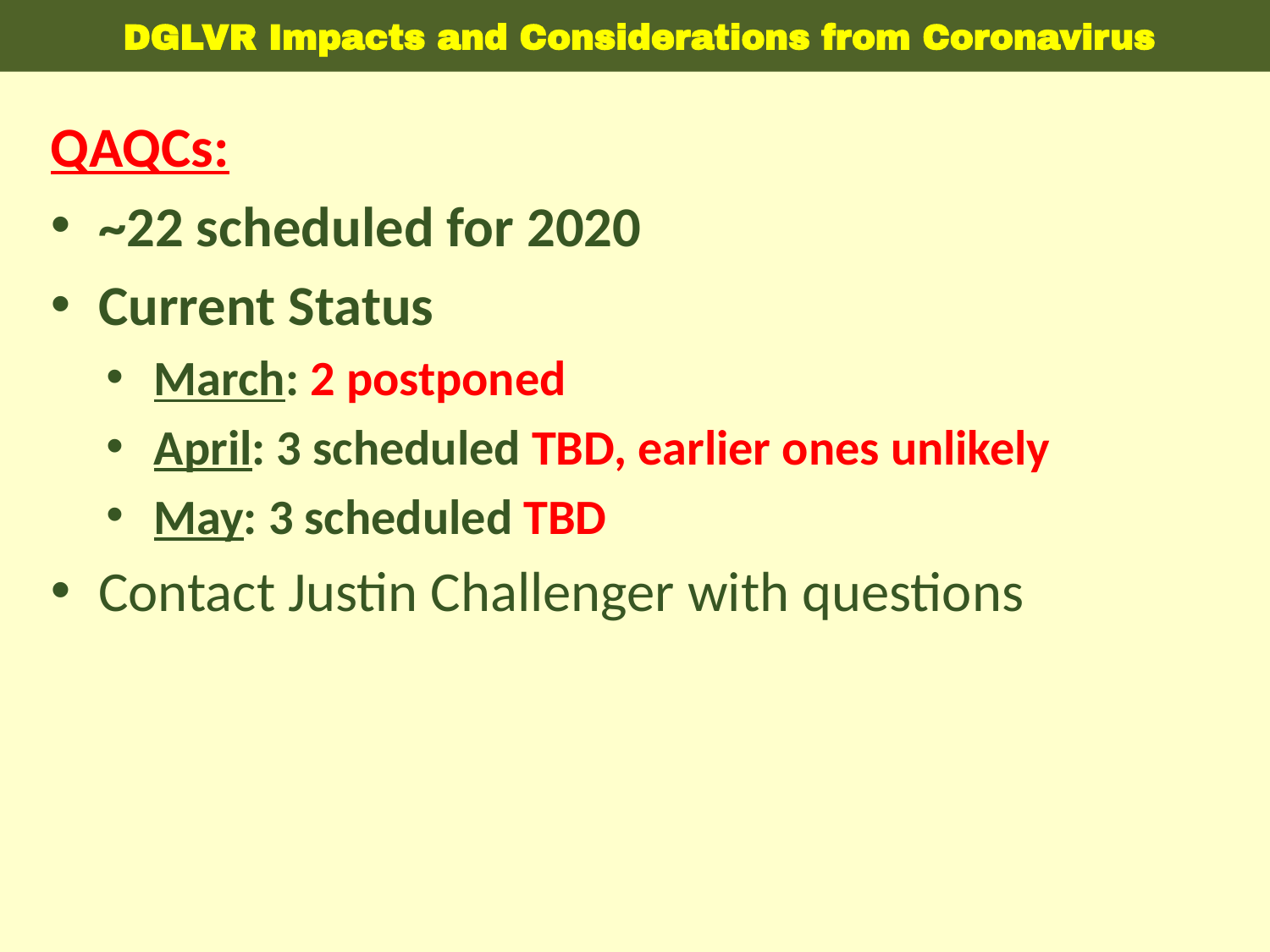

DGLVR Impacts and Considerations from Coronavirus
QAQCs:
~22 scheduled for 2020
Current Status
March: 2 postponed
April: 3 scheduled TBD, earlier ones unlikely
May: 3 scheduled TBD
Contact Justin Challenger with questions